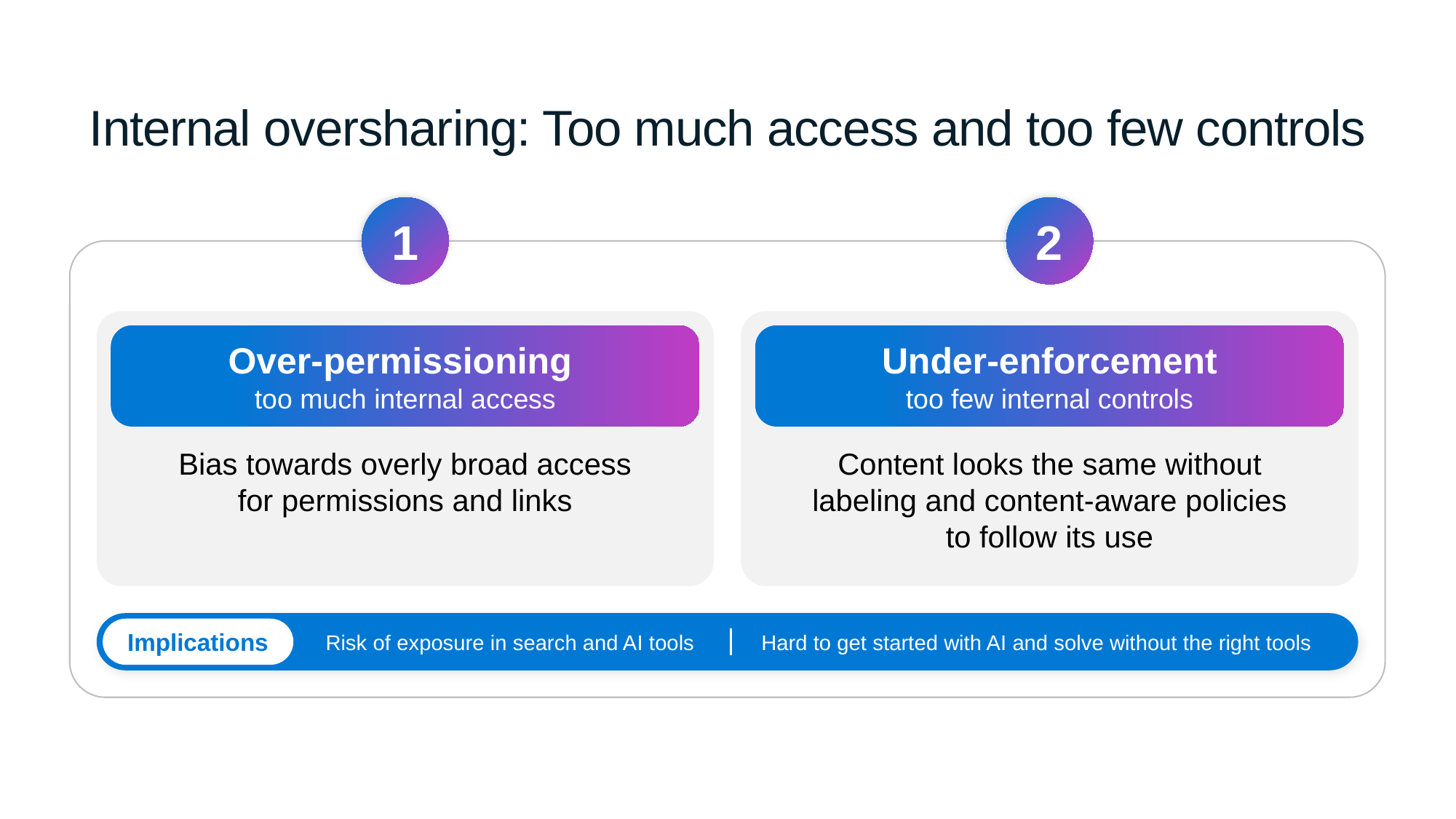

# Internal oversharing: Too much access and too few controls
1
2

Over-permissioning
too much internal access
Under-enforcement
too few internal controls
Bias towards overly broad access for permissions and links
Content looks the same without labeling and content-aware policies to follow its use

Implications
Risk of exposure in search and AI tools
Hard to get started with AI and solve without the right tools